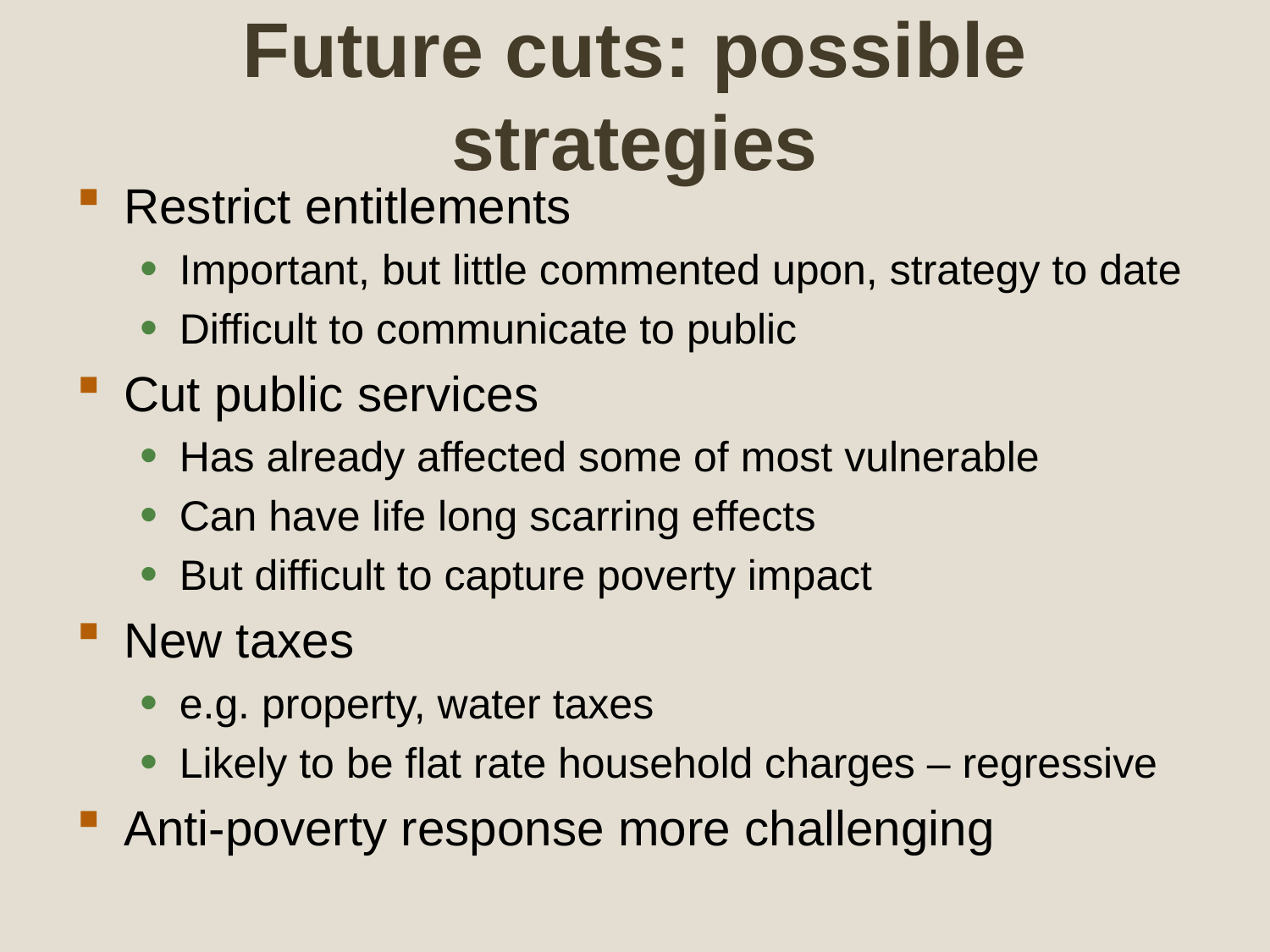

# Future cuts: possible strategies
Restrict entitlements
Important, but little commented upon, strategy to date
Difficult to communicate to public
Cut public services
Has already affected some of most vulnerable
Can have life long scarring effects
But difficult to capture poverty impact
New taxes
e.g. property, water taxes
Likely to be flat rate household charges – regressive
Anti-poverty response more challenging